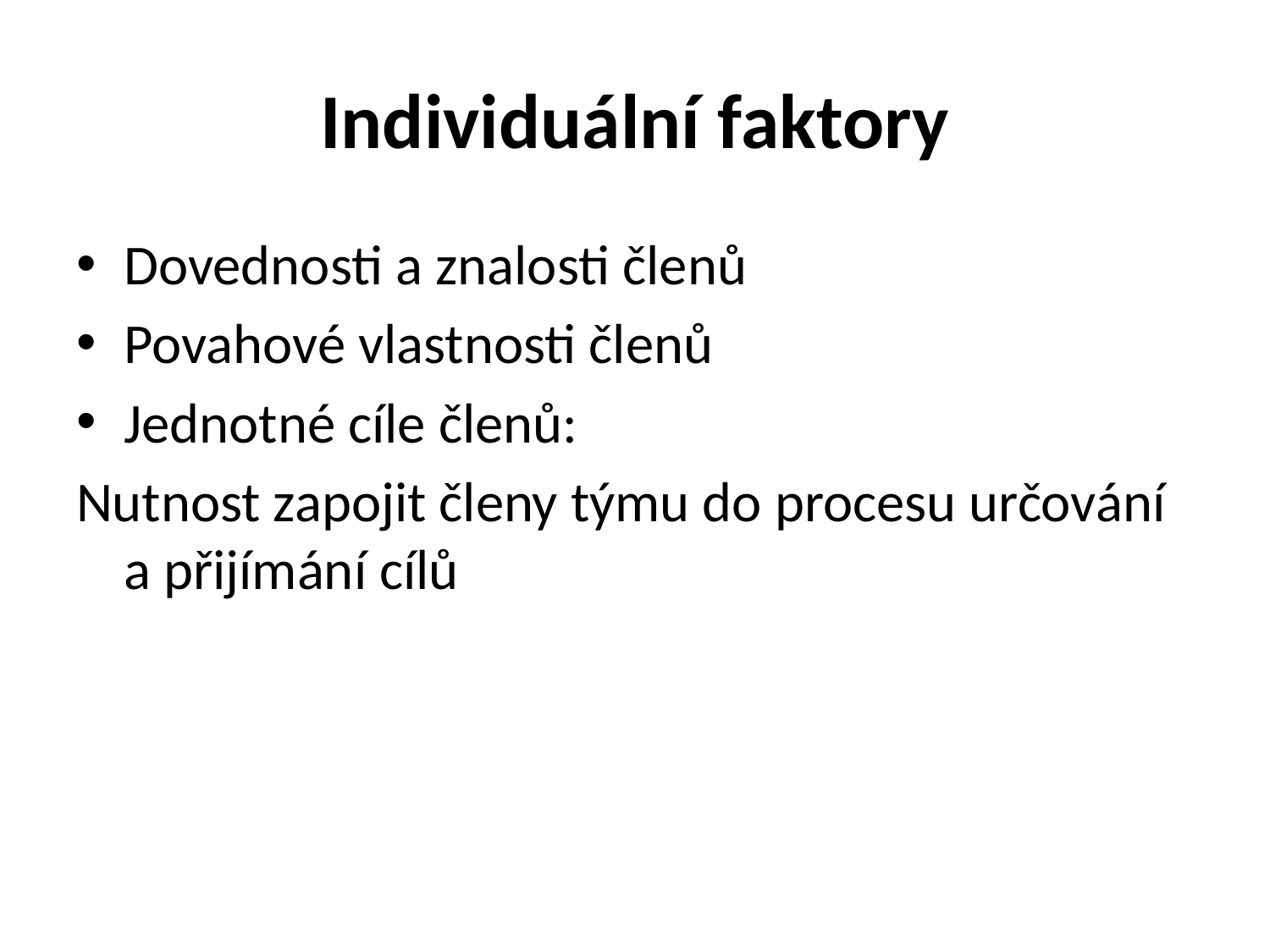

# Individuální faktory
Dovednosti a znalosti členů
Povahové vlastnosti členů
Jednotné cíle členů:
Nutnost zapojit členy týmu do procesu určování a přijímání cílů